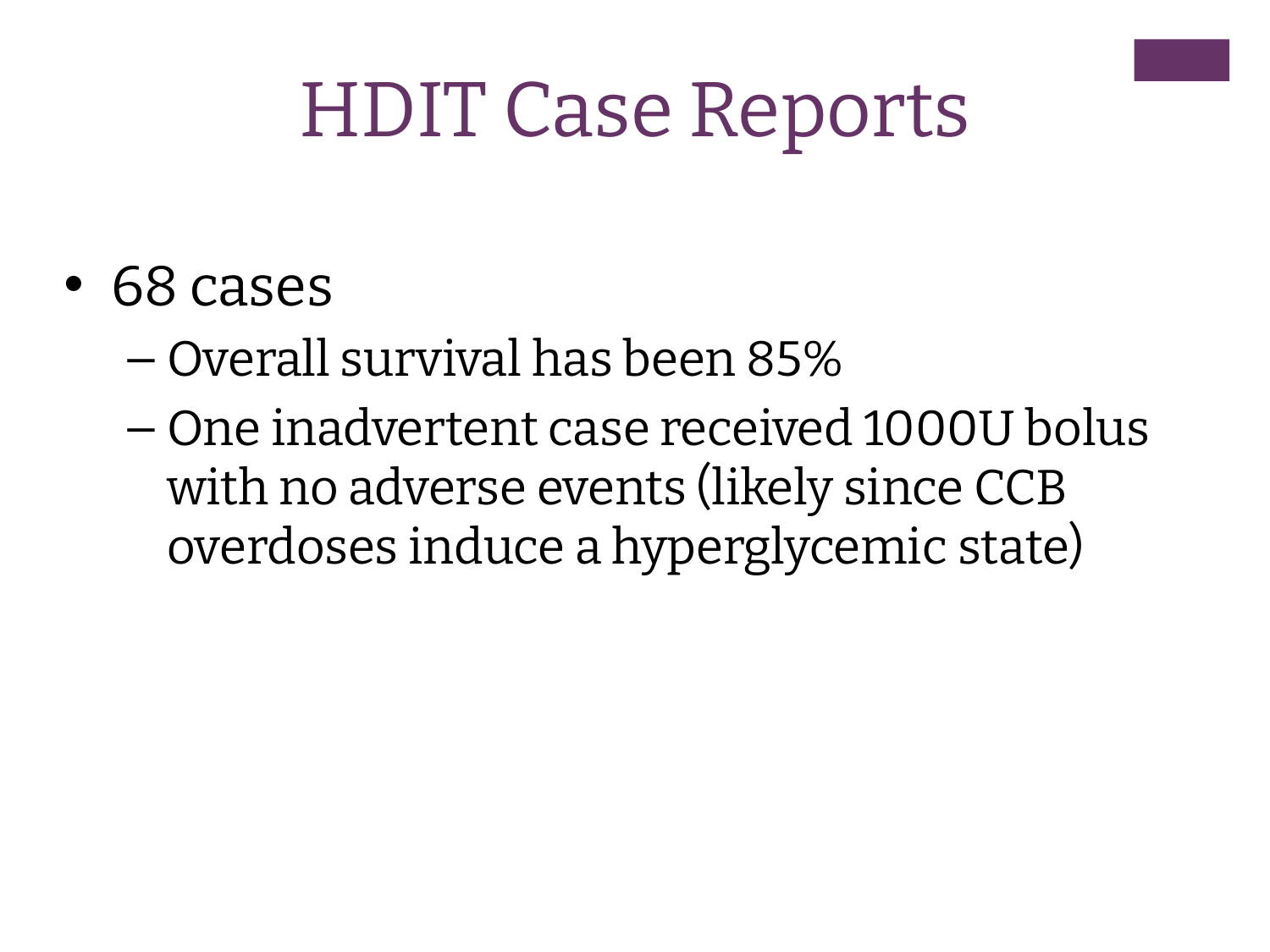

HDIT Case Reports
68 cases
Overall survival has been 85%
One inadvertent case received 1000U bolus with no adverse events (likely since CCB overdoses induce a hyperglycemic state)